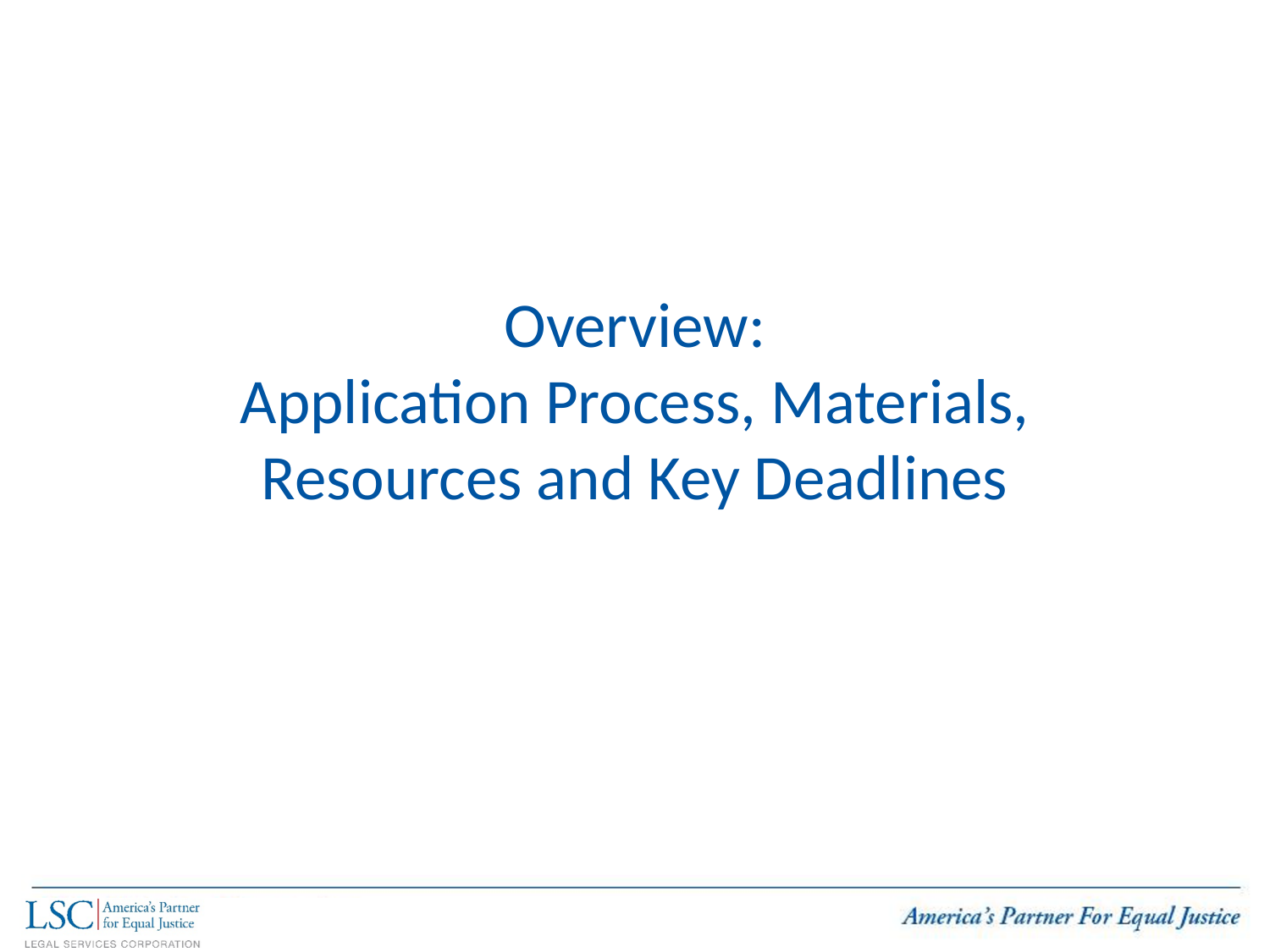

# Overview: Application Process, Materials, Resources and Key Deadlines